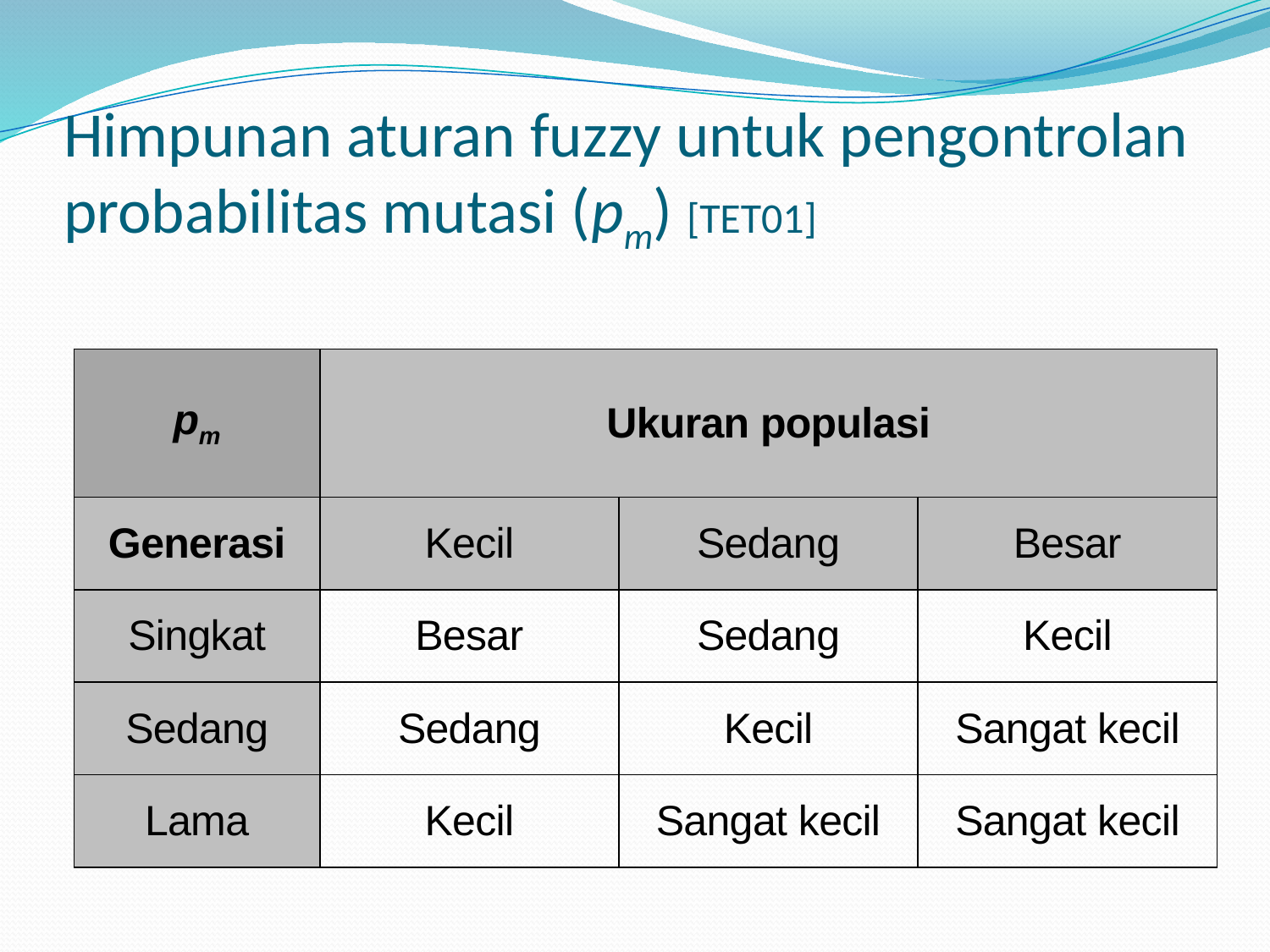

# Himpunan aturan fuzzy untuk pengontrolan probabilitas mutasi (pm) [TET01]
| pm | Ukuran populasi |  |  |
| --- | --- | --- | --- |
| Generasi | Kecil | Sedang | Besar |
| Singkat | Besar | Sedang | Kecil |
| Sedang | Sedang | Kecil | Sangat kecil |
| Lama | Kecil | Sangat kecil | Sangat kecil |